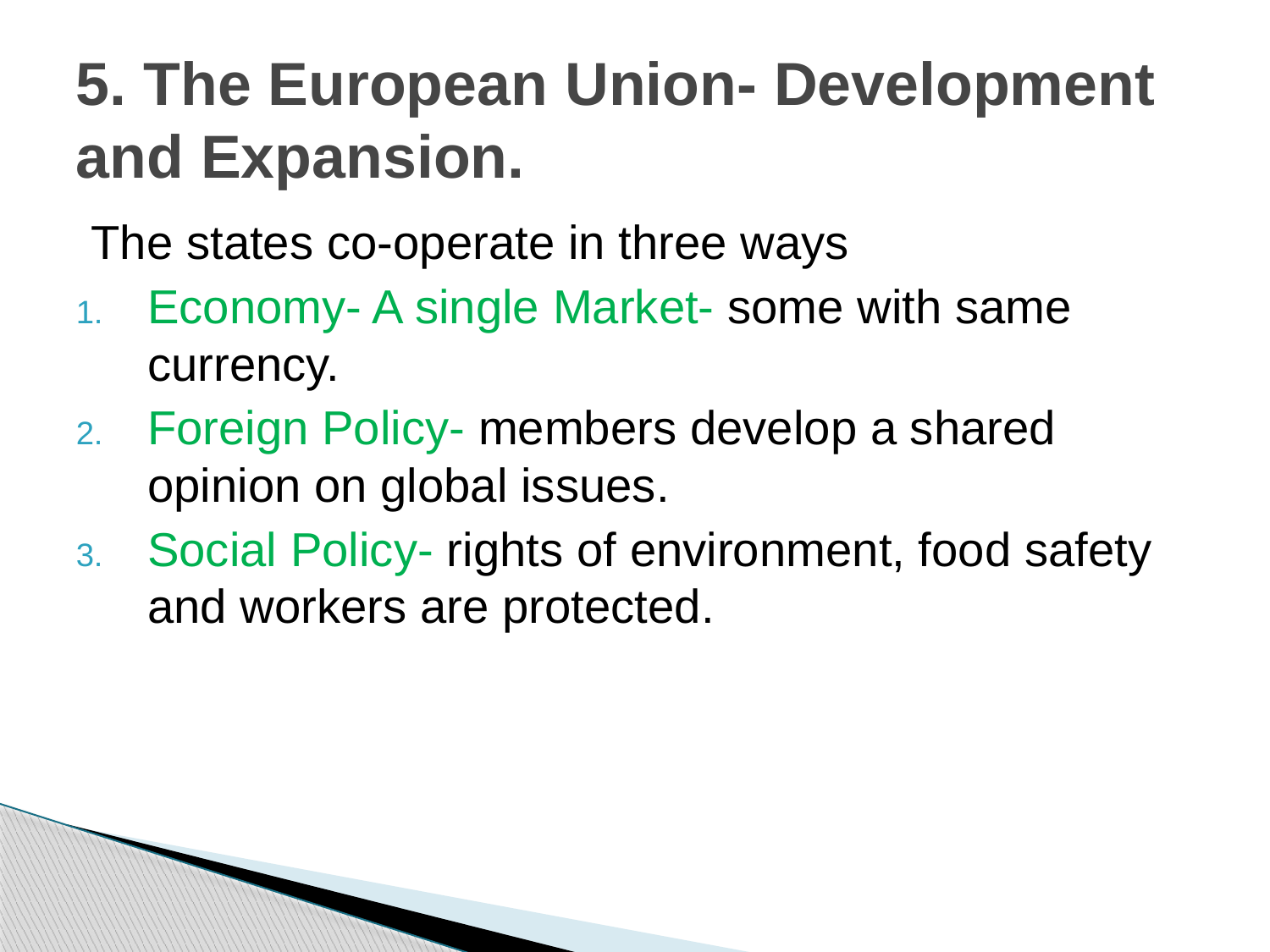

# 5. The European Union- Development and Expansion.
The states co-operate in three ways
Economy- A single Market- some with same currency.
Foreign Policy- members develop a shared opinion on global issues.
Social Policy- rights of environment, food safety and workers are protected.